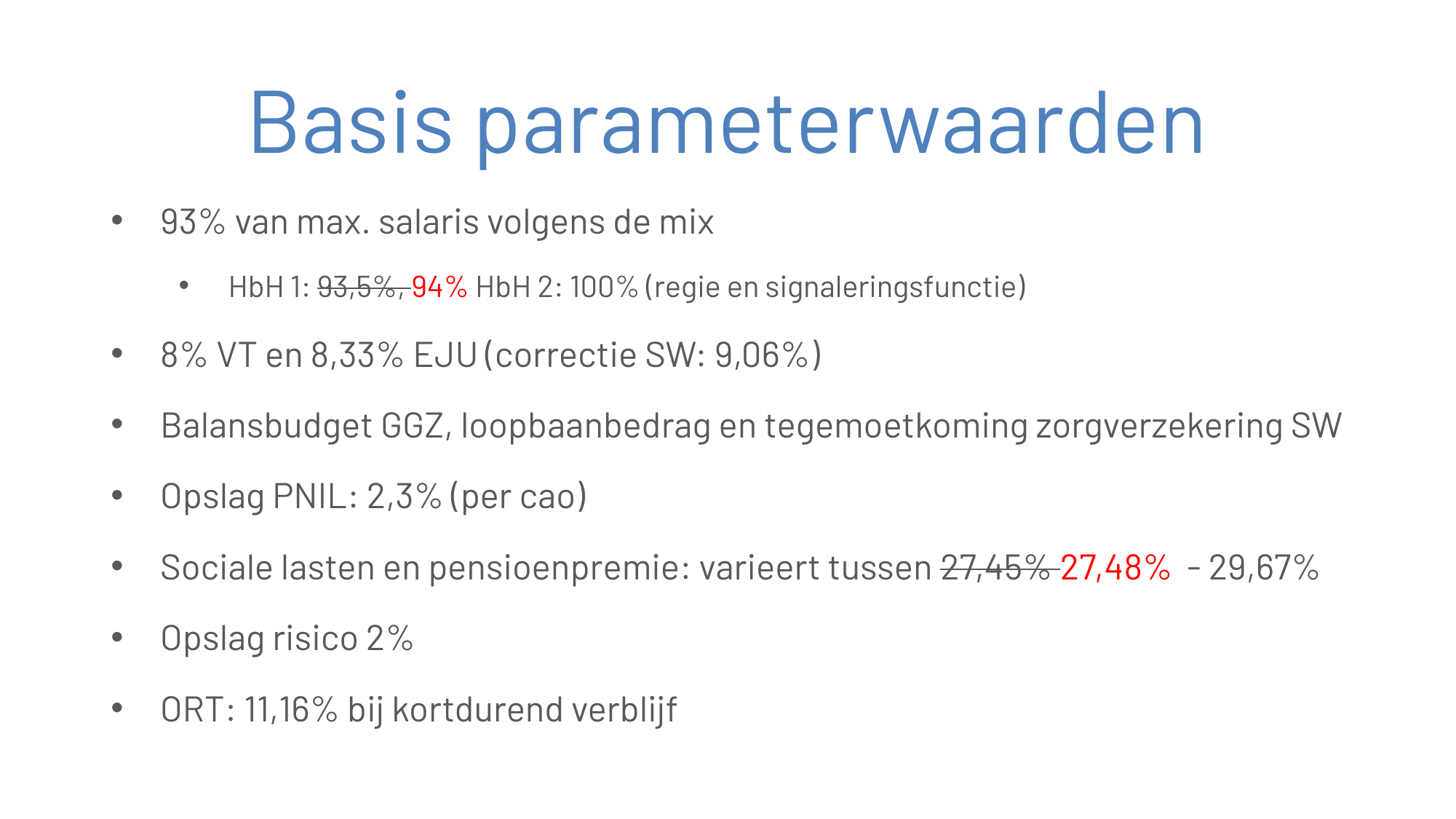

# Basis parameterwaarden
93% van max. salaris volgens de mix
HbH 1: 93,5%, 94% HbH 2: 100% (regie en signaleringsfunctie)
8% VT en 8,33% EJU (correctie SW: 9,06%)
Balansbudget GGZ, loopbaanbedrag en tegemoetkoming zorgverzekering SW
Opslag PNIL: 2,3% (per cao)
Sociale lasten en pensioenpremie: varieert tussen 27,45% 27,48%  - 29,67%
Opslag risico 2%
ORT: 11,16% bij kortdurend verblijf